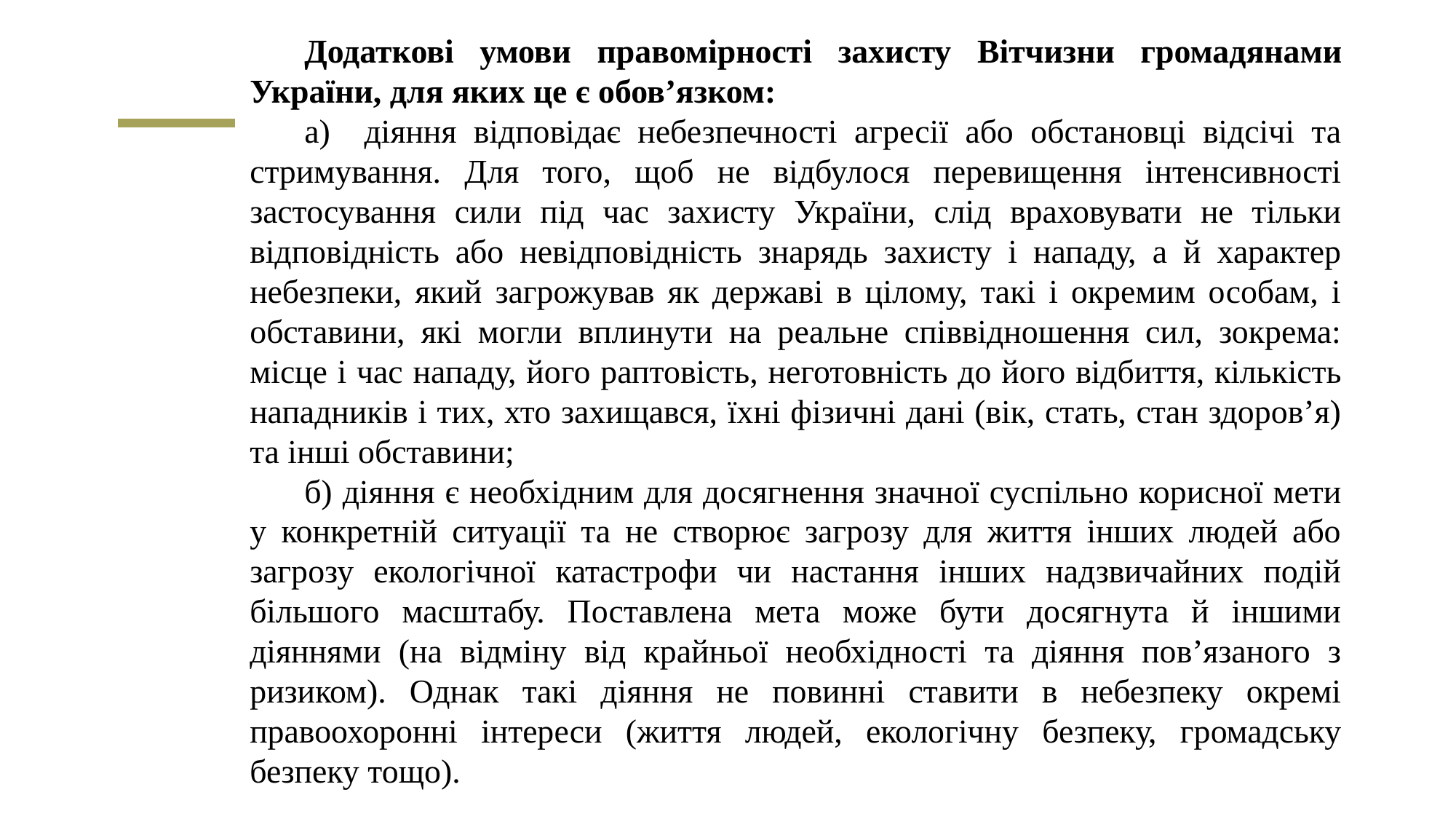

Додаткові умови правомірності захисту Вітчизни громадянами України, для яких це є обов’язком:
а)  діяння відповідає небезпечності агресії або обстановці відсічі та стримування. Для того, щоб не відбулося перевищення інтенсивності застосування сили під час захисту України, слід враховувати не тільки відповідність або невідповідність знарядь захисту і нападу, а й характер небезпеки, який загрожував як державі в цілому, такі і окремим особам, і обставини, які могли вплинути на реальне співвідношення сил, зокрема: місце і час нападу, його раптовість, неготовність до його відбиття, кількість нападників і тих, хто захищався, їхні фізичні дані (вік, стать, стан здоров’я) та інші обставини;
б) діяння є необхідним для досягнення значної суспільно корисної мети у конкретній ситуації та не створює загрозу для життя інших людей або загрозу екологічної катастрофи чи настання інших надзвичайних подій більшого масштабу. Поставлена мета може бути досягнута й іншими діяннями (на відміну від крайньої необхідності та діяння пов’язаного з ризиком). Однак такі діяння не повинні ставити в небезпеку окремі правоохоронні інтереси (життя людей, екологічну безпеку, громадську безпеку тощо).